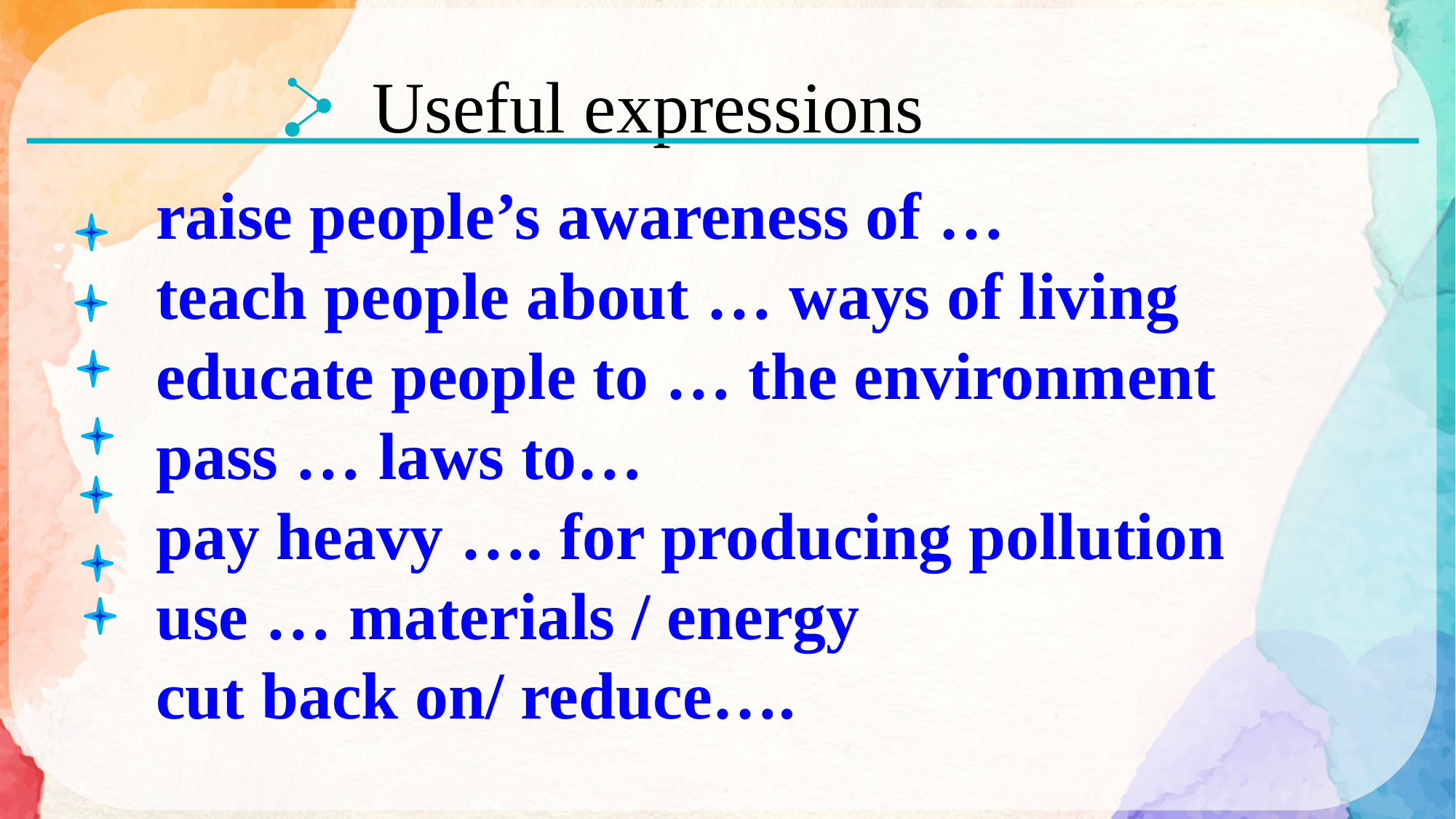

Useful expressions

raise people’s awareness of …
teach people about … ways of living
educate people to … the environment
pass … laws to…
pay heavy …. for producing pollution
use … materials / energy
cut back on/ reduce….

……………………………………………